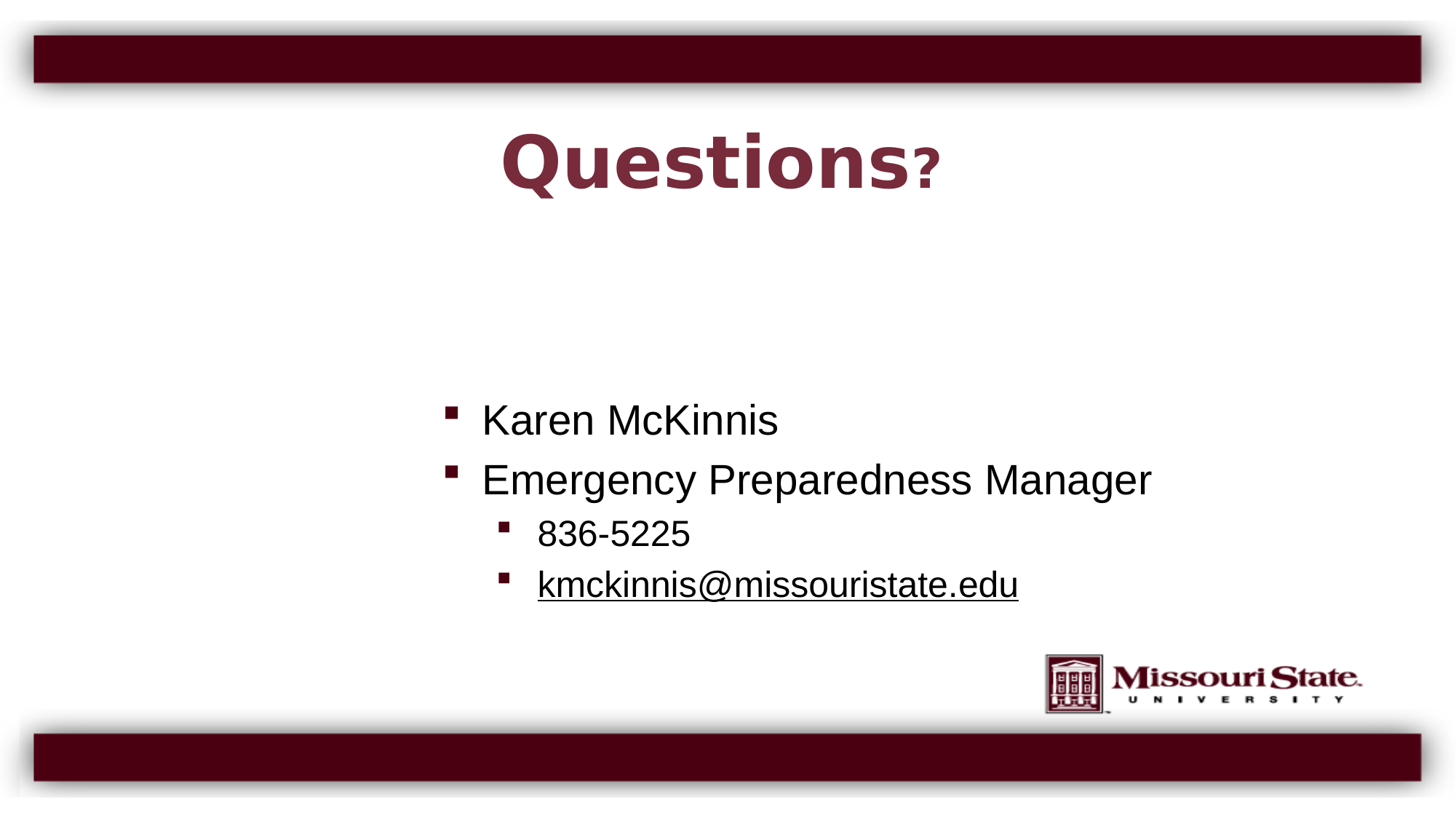

# Questions?

Karen McKinnis
Emergency Preparedness Manager
836-5225
kmckinnis@missouristate.edu